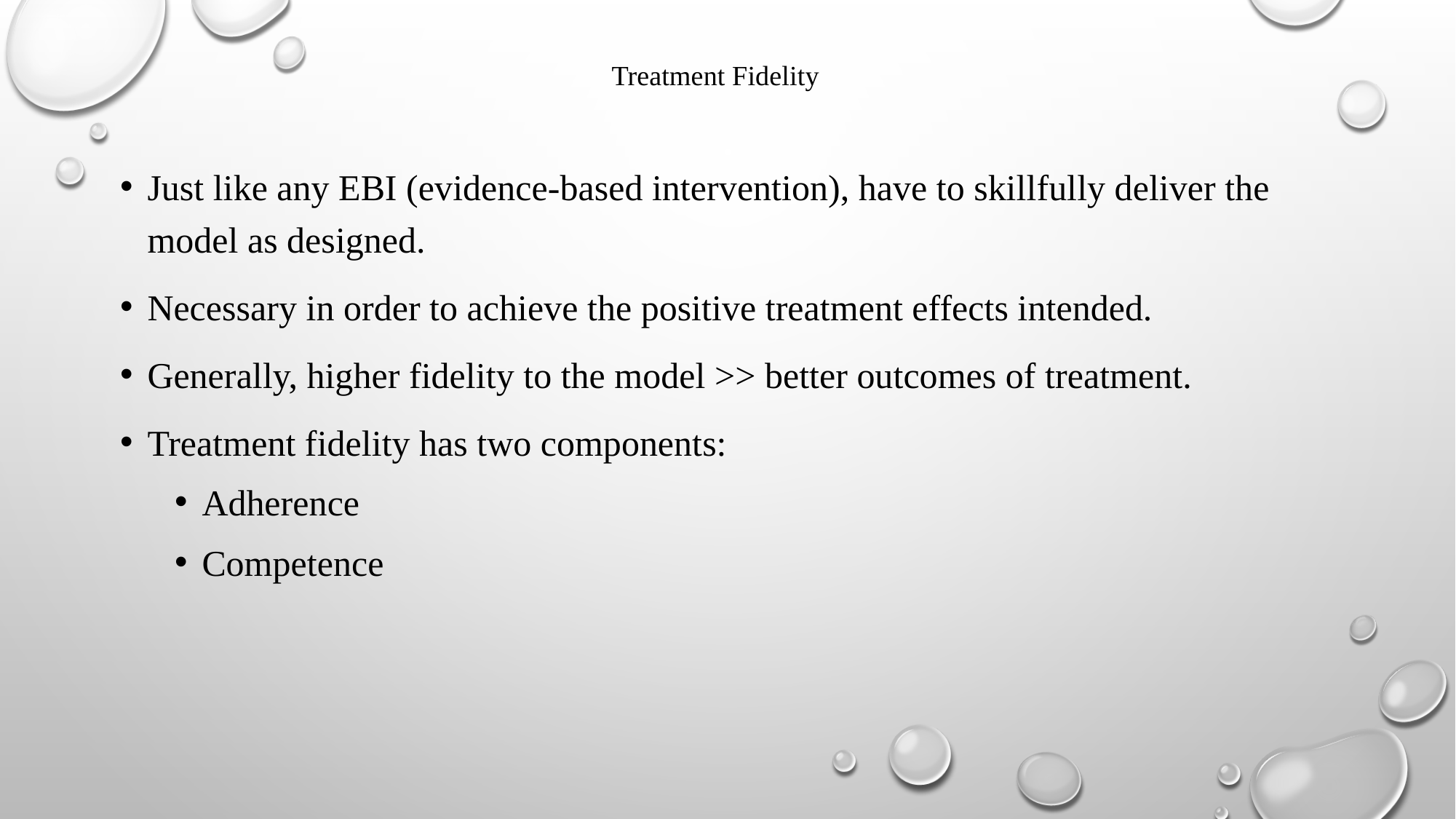

# Treatment Fidelity
Just like any EBI (evidence-based intervention), have to skillfully deliver the model as designed.
Necessary in order to achieve the positive treatment effects intended.
Generally, higher fidelity to the model >> better outcomes of treatment.
Treatment fidelity has two components:
Adherence
Competence